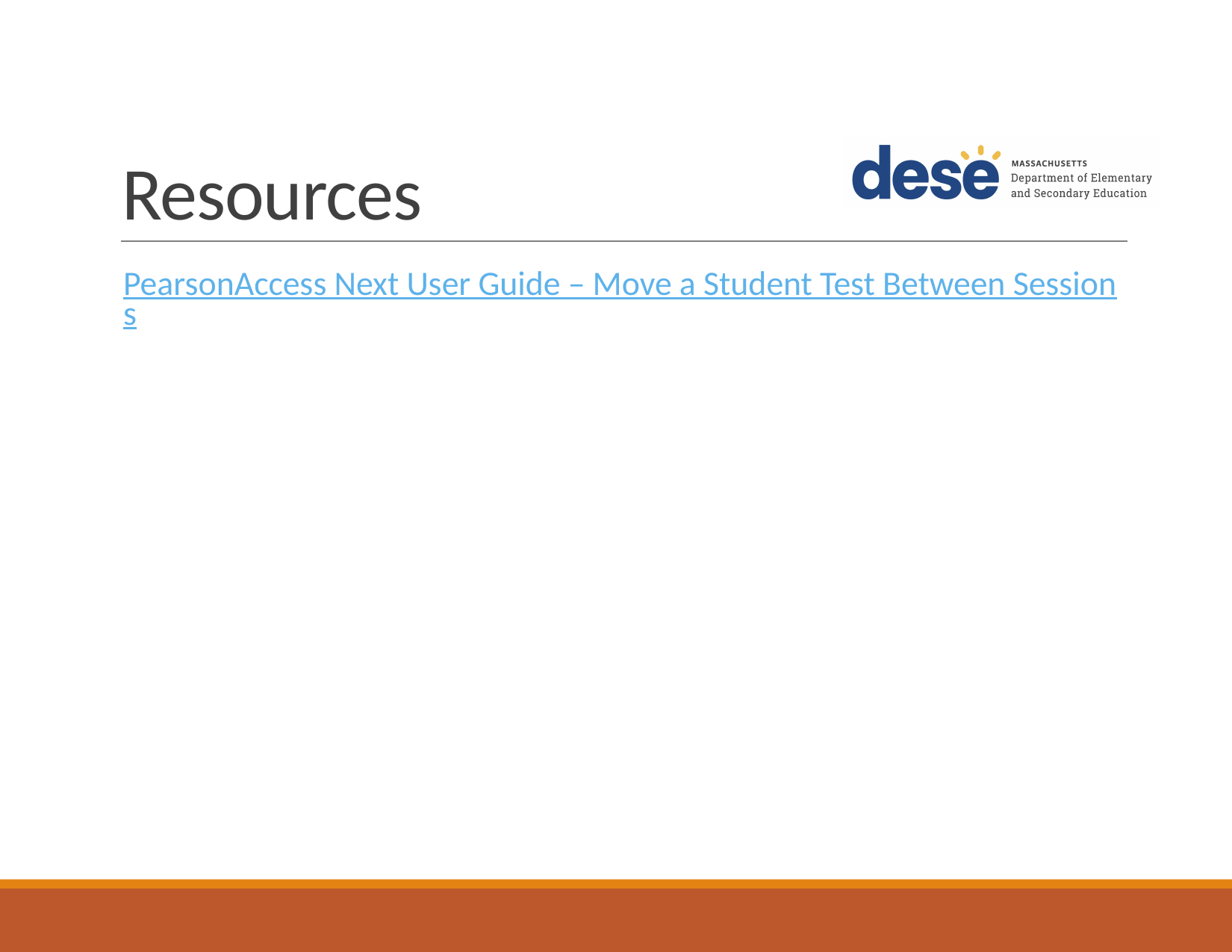

# Resources
PearsonAccess Next User Guide – Move a Student Test Between Sessions (URL: https://support.assessment.pearson.com/x/oQAHAQ)